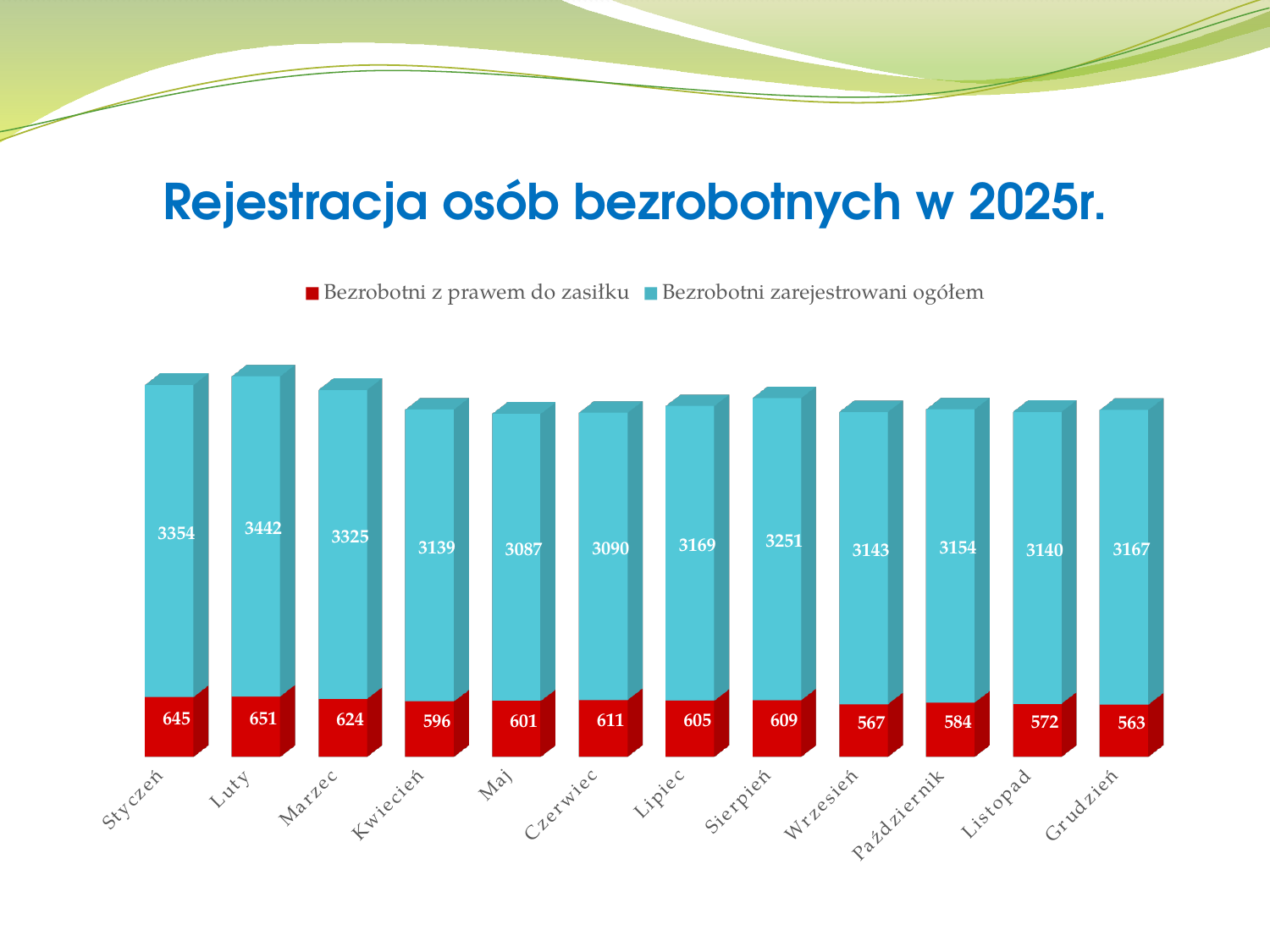

# Rejestracja osób bezrobotnych w 2025r.

[unsupported chart]